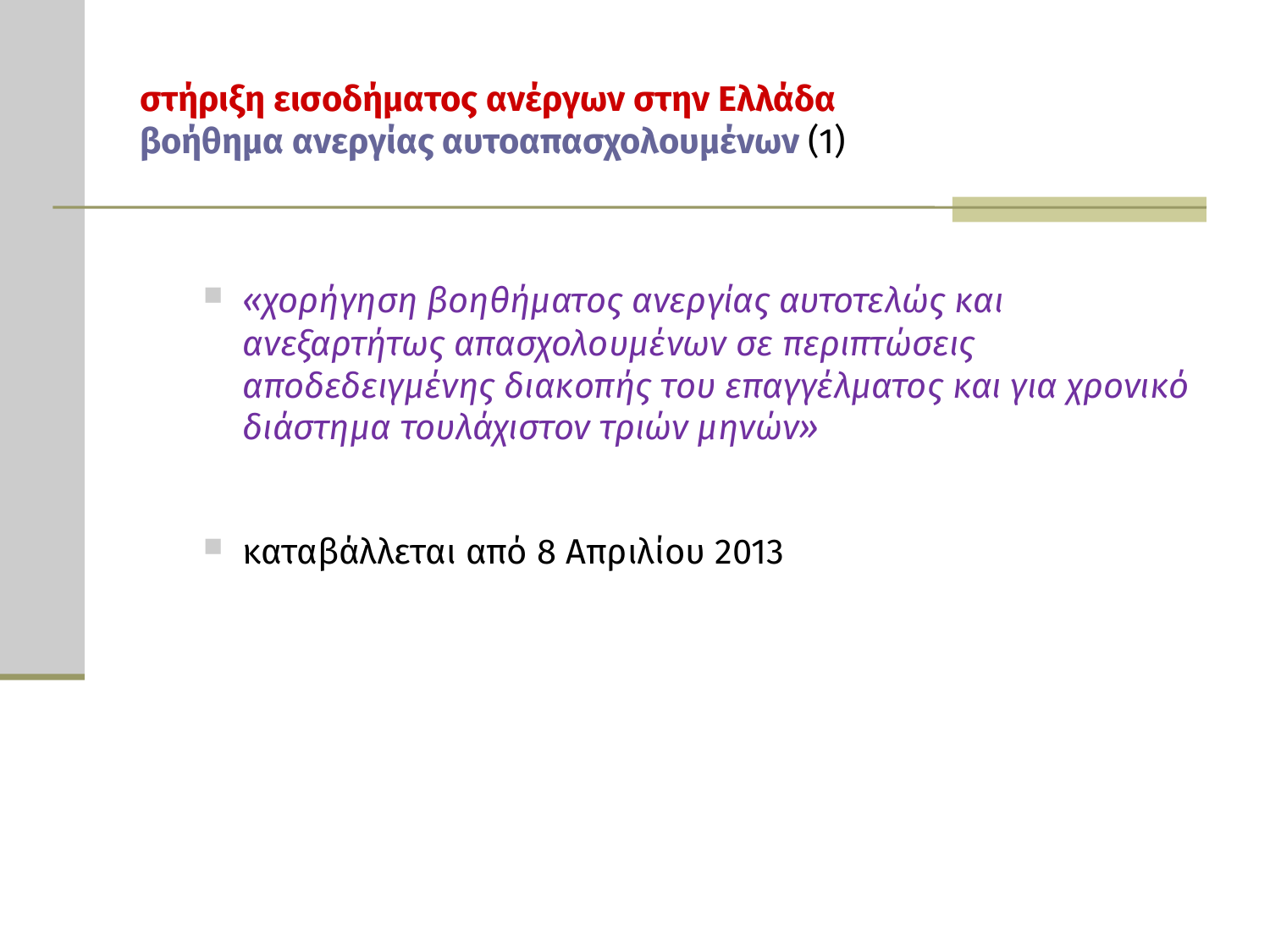

# στήριξη εισοδήματος ανέργων στην Ελλάδα βοήθημα ανεργίας αυτοαπασχολουμένων (1)

«χορήγηση βοηθήματος ανεργίας αυτοτελώς και ανεξαρτήτως απασχολουμένων σε περιπτώσεις αποδεδειγμένης διακοπής του επαγγέλματος και για χρονικό διάστημα τουλάχιστον τριών μηνών»

καταβάλλεται από 8 Απριλίου 2013